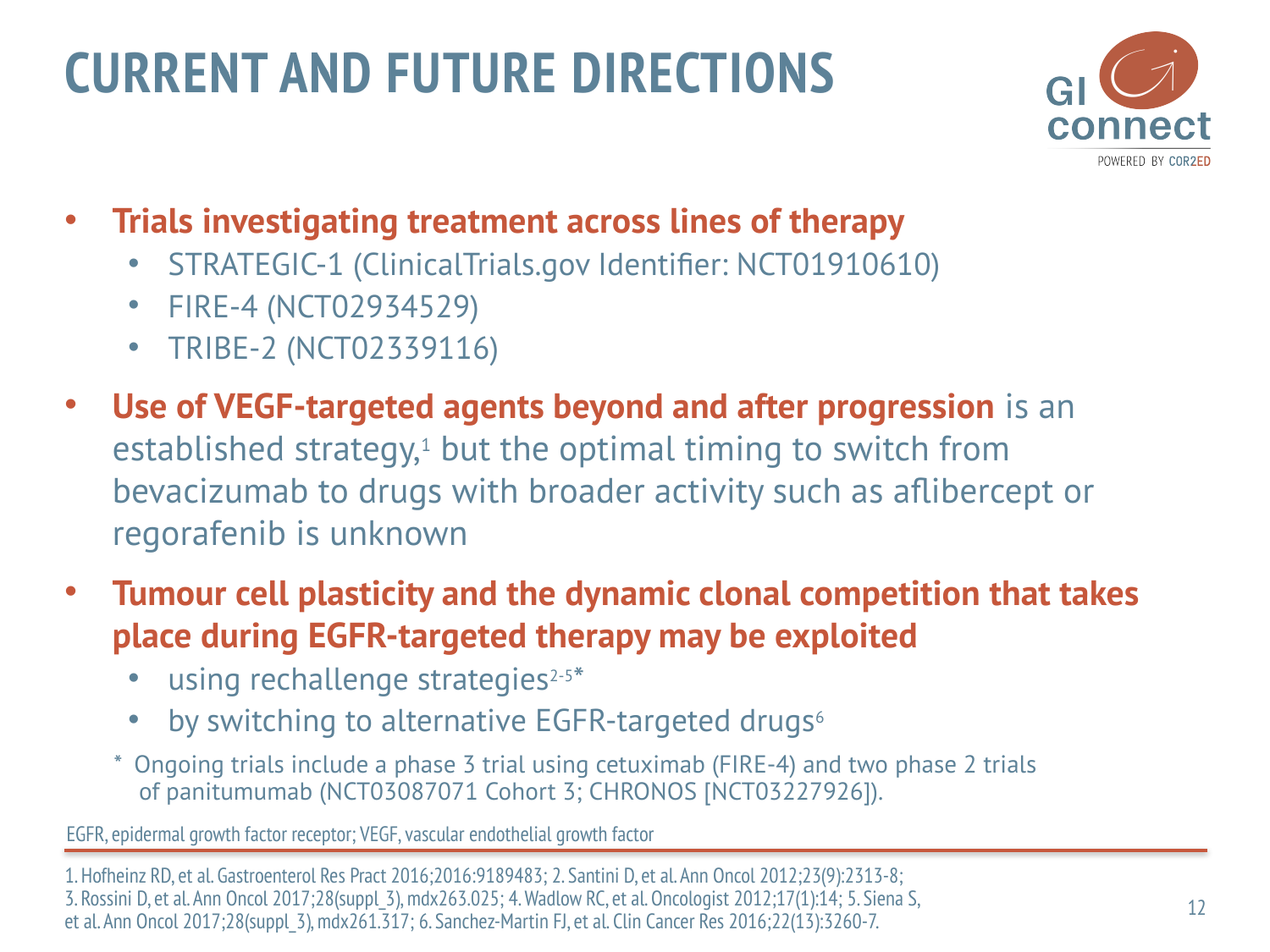

Current and Future directions
Trials investigating treatment across lines of therapy
STRATEGIC-1 (ClinicalTrials.gov Identifier: NCT01910610)
FIRE-4 (NCT02934529)
TRIBE-2 (NCT02339116)
Use of VEGF-targeted agents beyond and after progression is an established strategy,1 but the optimal timing to switch from bevacizumab to drugs with broader activity such as aflibercept or regorafenib is unknown
Tumour cell plasticity and the dynamic clonal competition that takes place during EGFR-targeted therapy may be exploited
using rechallenge strategies2-5*
by switching to alternative EGFR-targeted drugs6
*  Ongoing trials include a phase 3 trial using cetuximab (FIRE-4) and two phase 2 trials of panitumumab (NCT03087071 Cohort 3; CHRONOS [NCT03227926]).
EGFR, epidermal growth factor receptor; VEGF, vascular endothelial growth factor
1. Hofheinz RD, et al. Gastroenterol Res Pract 2016;2016:9189483; 2. Santini D, et al. Ann Oncol 2012;23(9):2313-8;
3. Rossini D, et al. Ann Oncol 2017;28(suppl_3), mdx263.025; 4. Wadlow RC, et al. Oncologist 2012;17(1):14; 5. Siena S,
et al. Ann Oncol 2017;28(suppl_3), mdx261.317; 6. Sanchez-Martin FJ, et al. Clin Cancer Res 2016;22(13):3260-7.
12